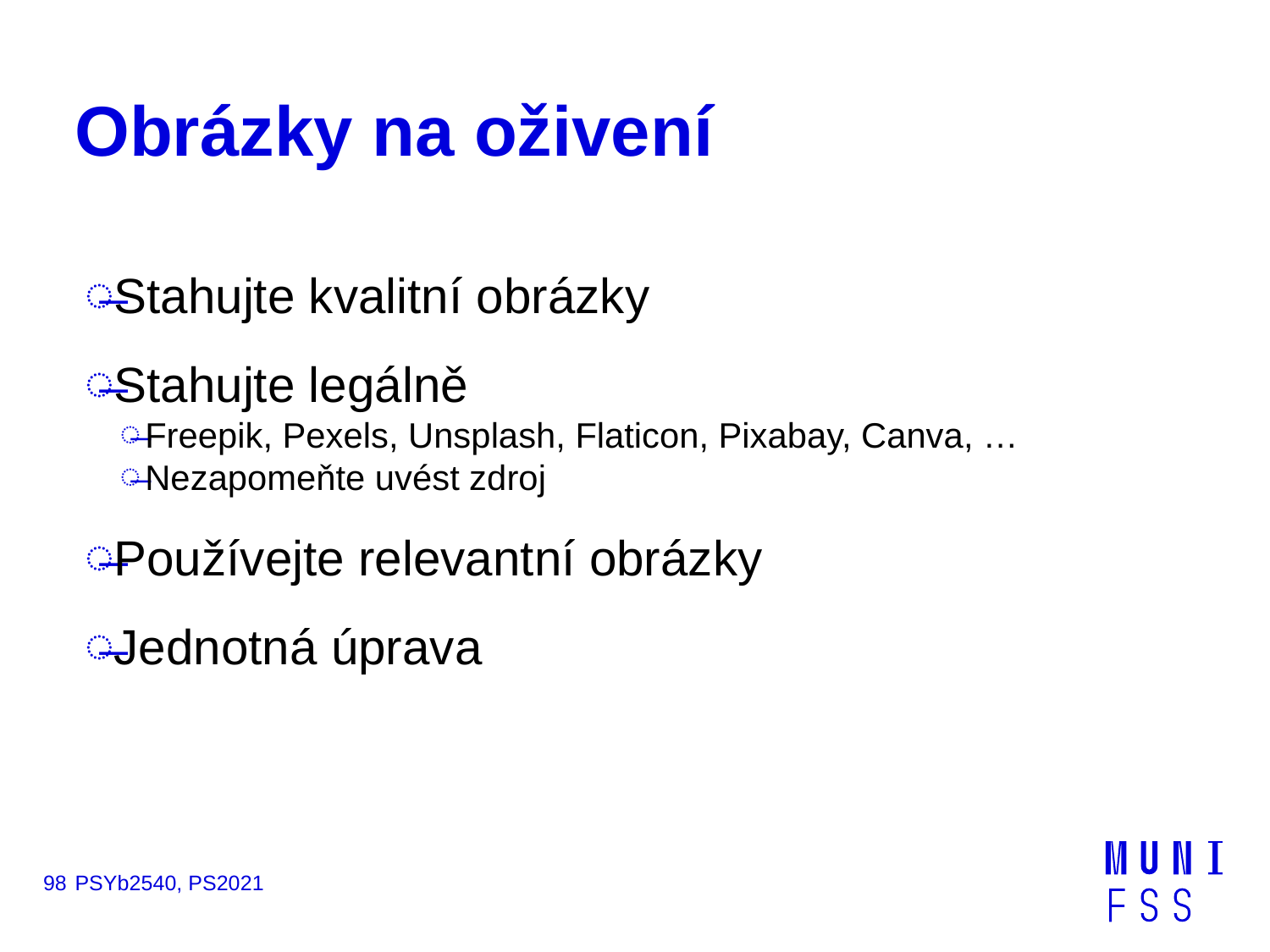

# Obrázky na oživení
Stahujte kvalitní obrázky
Stahujte legálně
Freepik, Pexels, Unsplash, Flaticon, Pixabay, Canva, …
Nezapomeňte uvést zdroj
Používejte relevantní obrázky
Jednotná úprava
98
PSYb2540, PS2021